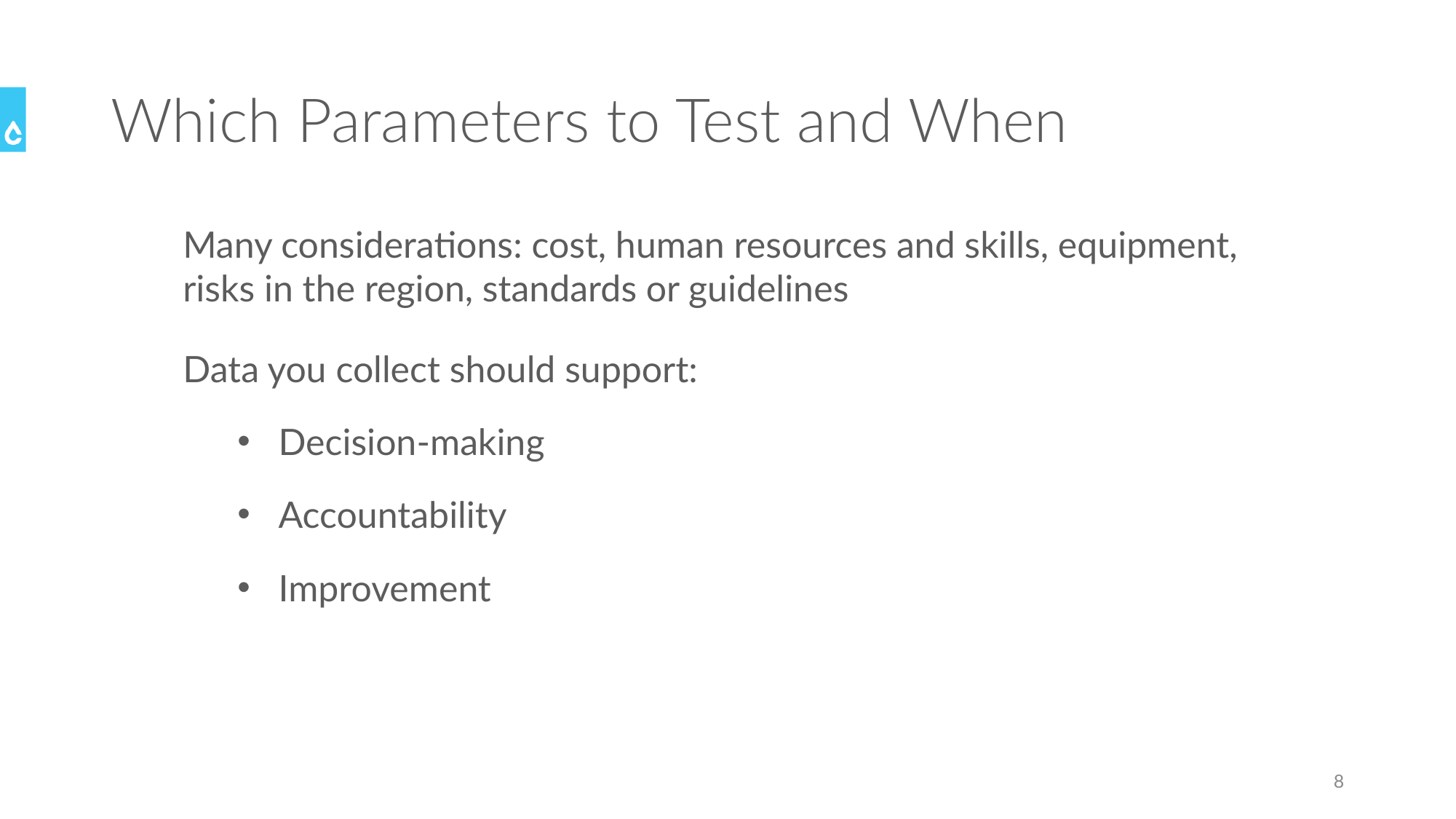

# Which Parameters to Test and When
Many considerations: cost, human resources and skills, equipment, risks in the region, standards or guidelines
Data you collect should support:
Decision-making
Accountability
Improvement

8